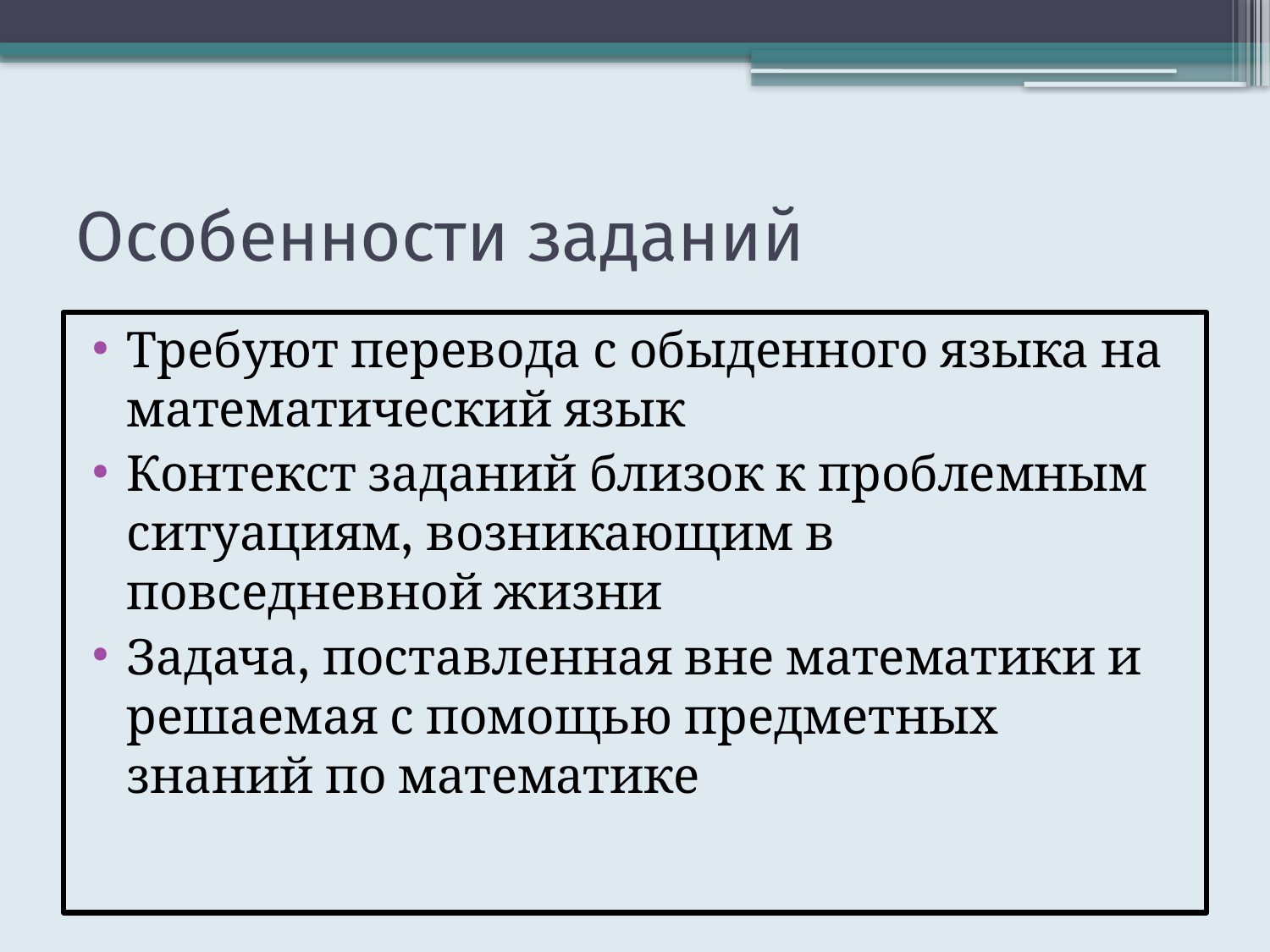

# Особенности заданий
Требуют перевода с обыденного языка на математический язык
Контекст заданий близок к проблемным ситуациям, возникающим в повседневной жизни
Задача, поставленная вне математики и решаемая с помощью предметных знаний по математике